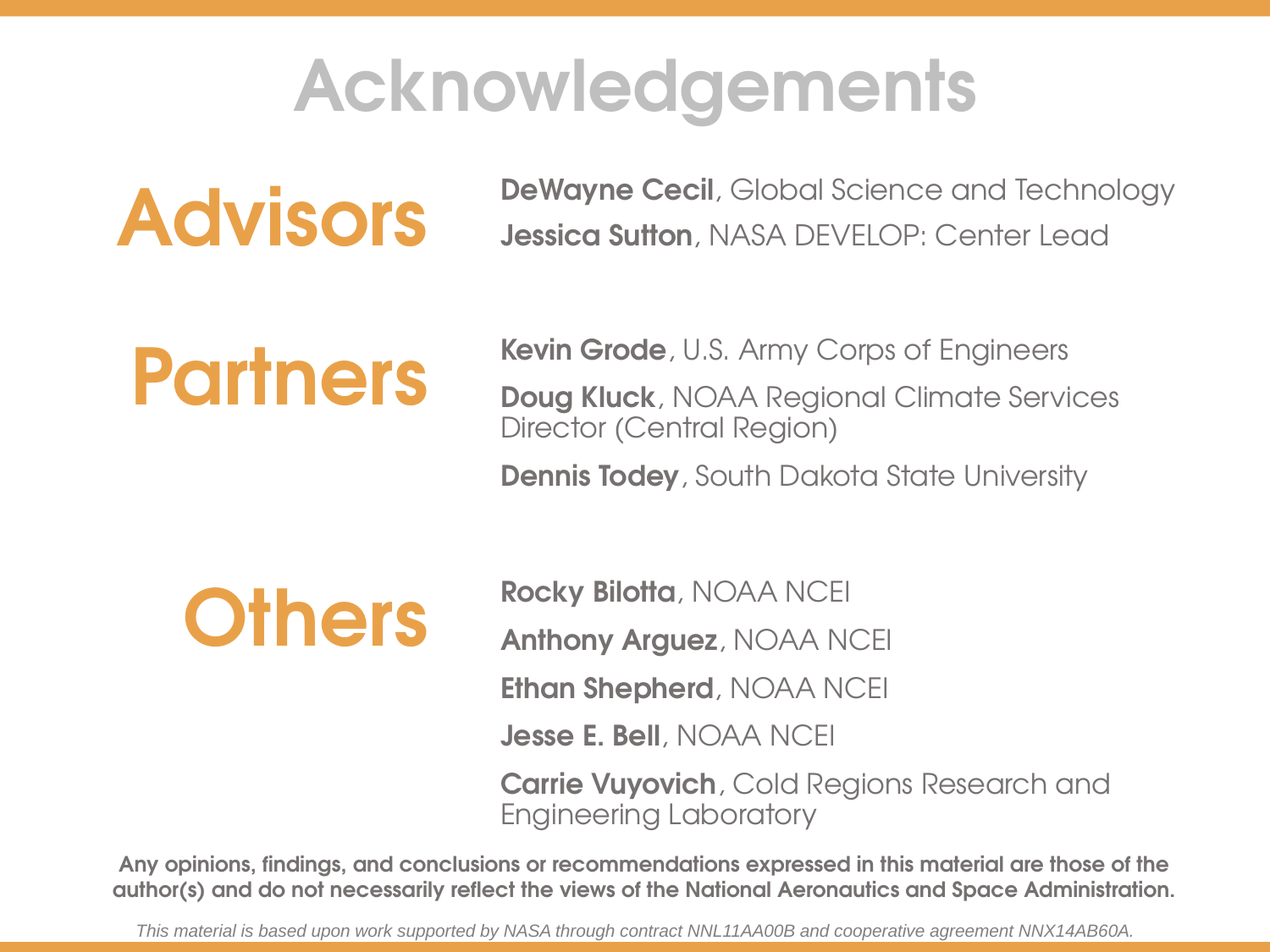

Advisors
DeWayne Cecil, Global Science and Technology
Jessica Sutton, NASA DEVELOP: Center Lead
Partners
Kevin Grode, U.S. Army Corps of Engineers
Doug Kluck, NOAA Regional Climate Services Director (Central Region)
Dennis Todey, South Dakota State University
Others
Rocky Bilotta, NOAA NCEI
Anthony Arguez, NOAA NCEI
Ethan Shepherd, NOAA NCEI
Jesse E. Bell, NOAA NCEI
Carrie Vuyovich, Cold Regions Research and Engineering Laboratory